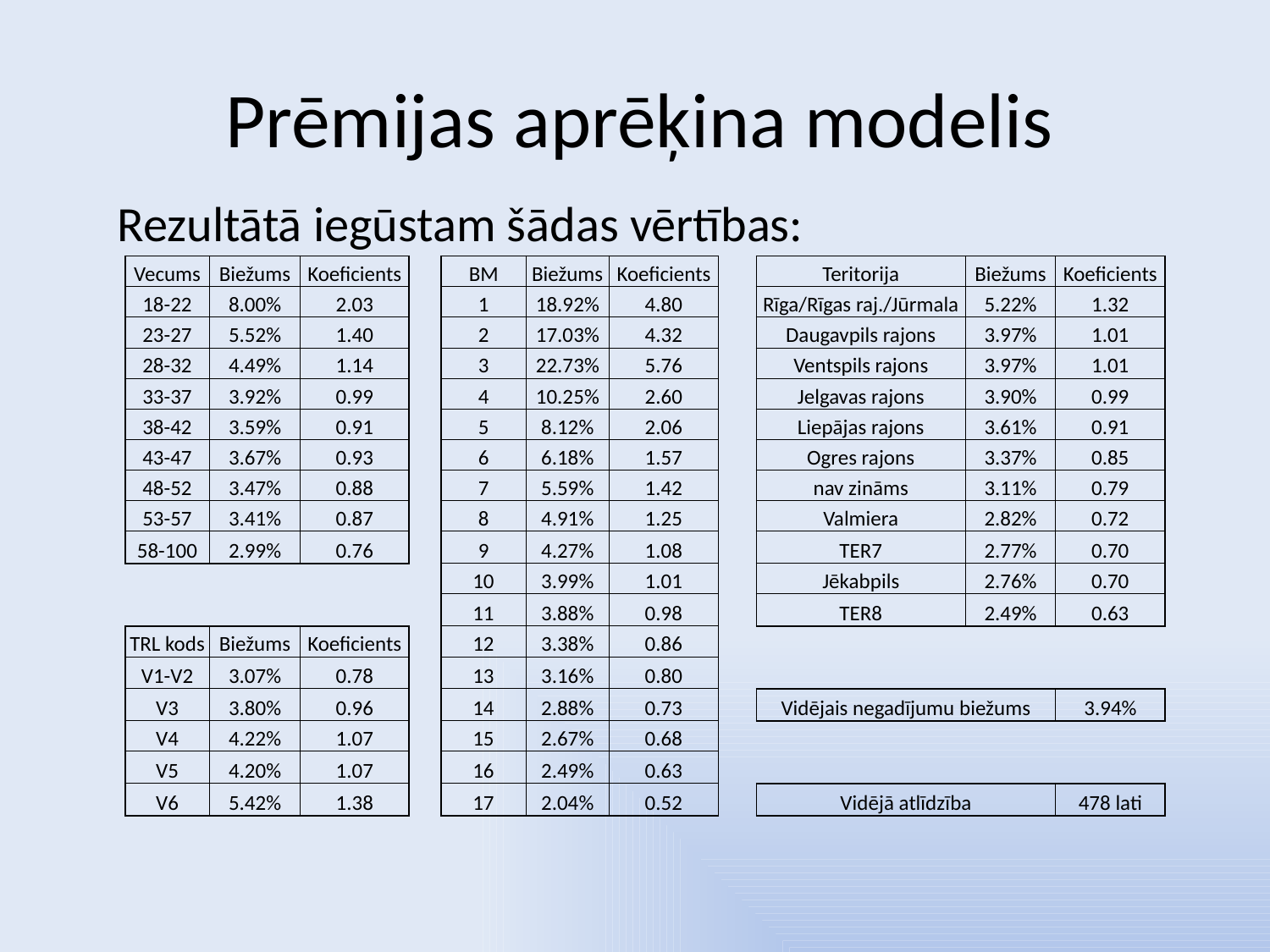

# Prēmijas aprēķina modelis
Rezultātā iegūstam šādas vērtības:
| Vecums | Biežums | Koeficients |  | BM | Biežums | Koeficients |  | Teritorija | Biežums | Koeficients |
| --- | --- | --- | --- | --- | --- | --- | --- | --- | --- | --- |
| 18-22 | 8.00% | 2.03 |  | 1 | 18.92% | 4.80 |  | Rīga/Rīgas raj./Jūrmala | 5.22% | 1.32 |
| 23-27 | 5.52% | 1.40 |  | 2 | 17.03% | 4.32 |  | Daugavpils rajons | 3.97% | 1.01 |
| 28-32 | 4.49% | 1.14 |  | 3 | 22.73% | 5.76 |  | Ventspils rajons | 3.97% | 1.01 |
| 33-37 | 3.92% | 0.99 |  | 4 | 10.25% | 2.60 |  | Jelgavas rajons | 3.90% | 0.99 |
| 38-42 | 3.59% | 0.91 |  | 5 | 8.12% | 2.06 |  | Liepājas rajons | 3.61% | 0.91 |
| 43-47 | 3.67% | 0.93 |  | 6 | 6.18% | 1.57 |  | Ogres rajons | 3.37% | 0.85 |
| 48-52 | 3.47% | 0.88 |  | 7 | 5.59% | 1.42 |  | nav zināms | 3.11% | 0.79 |
| 53-57 | 3.41% | 0.87 |  | 8 | 4.91% | 1.25 |  | Valmiera | 2.82% | 0.72 |
| 58-100 | 2.99% | 0.76 |  | 9 | 4.27% | 1.08 |  | TER7 | 2.77% | 0.70 |
|  |  |  |  | 10 | 3.99% | 1.01 |  | Jēkabpils | 2.76% | 0.70 |
|  |  |  |  | 11 | 3.88% | 0.98 |  | TER8 | 2.49% | 0.63 |
| TRL kods | Biežums | Koeficients |  | 12 | 3.38% | 0.86 |  |  |  |  |
| V1-V2 | 3.07% | 0.78 |  | 13 | 3.16% | 0.80 |  |  |  |  |
| V3 | 3.80% | 0.96 |  | 14 | 2.88% | 0.73 |  | Vidējais negadījumu biežums |  | 3.94% |
| V4 | 4.22% | 1.07 |  | 15 | 2.67% | 0.68 |  |  |  |  |
| V5 | 4.20% | 1.07 |  | 16 | 2.49% | 0.63 |  |  |  |  |
| V6 | 5.42% | 1.38 |  | 17 | 2.04% | 0.52 |  | Vidējā atlīdzība |  | 478 lati |